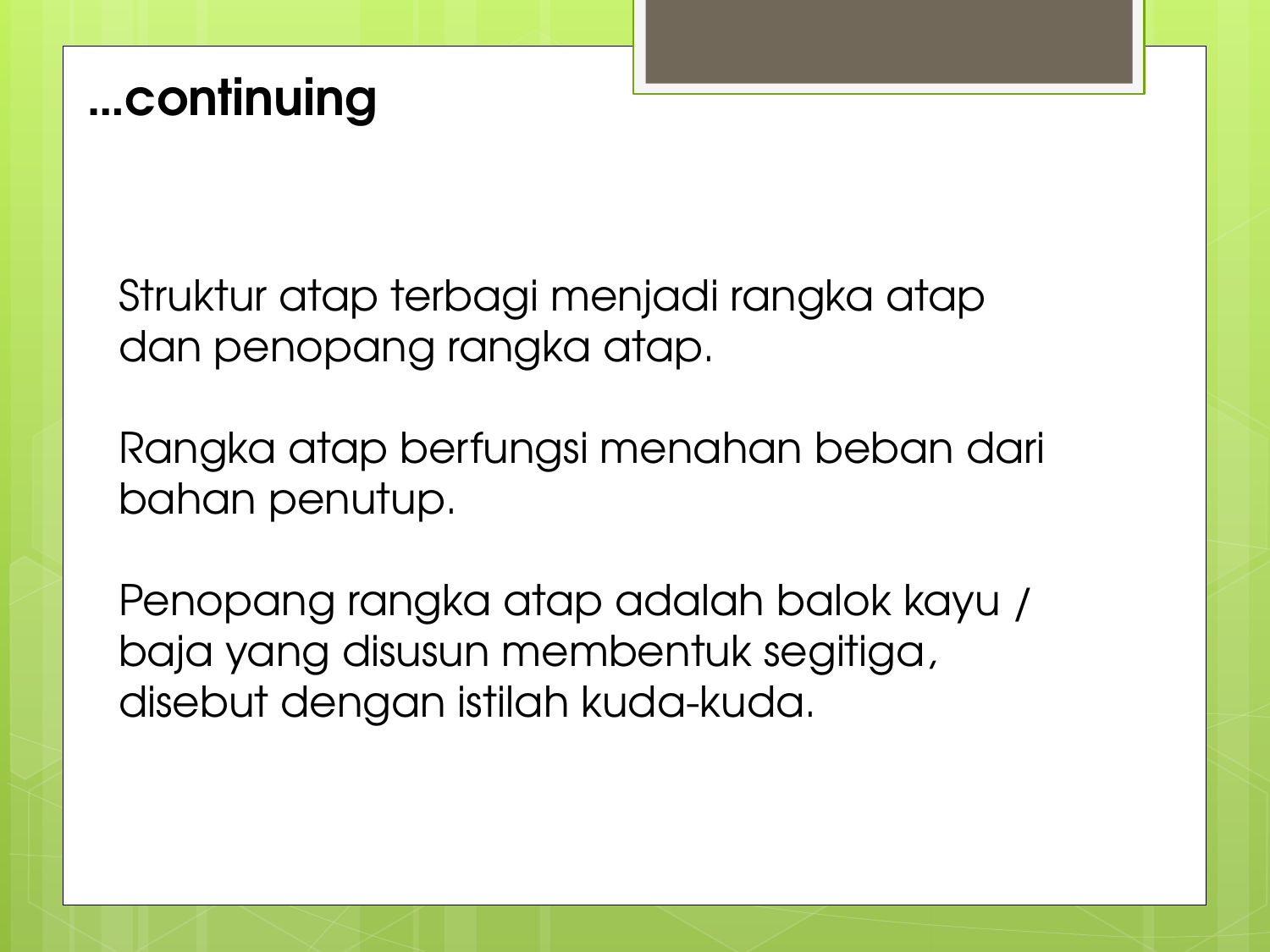

…continuing
# Struktur atap terbagi menjadi rangka atap dan penopang rangka atap. Rangka atap berfungsi menahan beban dari bahan penutup. Penopang rangka atap adalah balok kayu / baja yang disusun membentuk segitiga, disebut dengan istilah kuda-kuda.